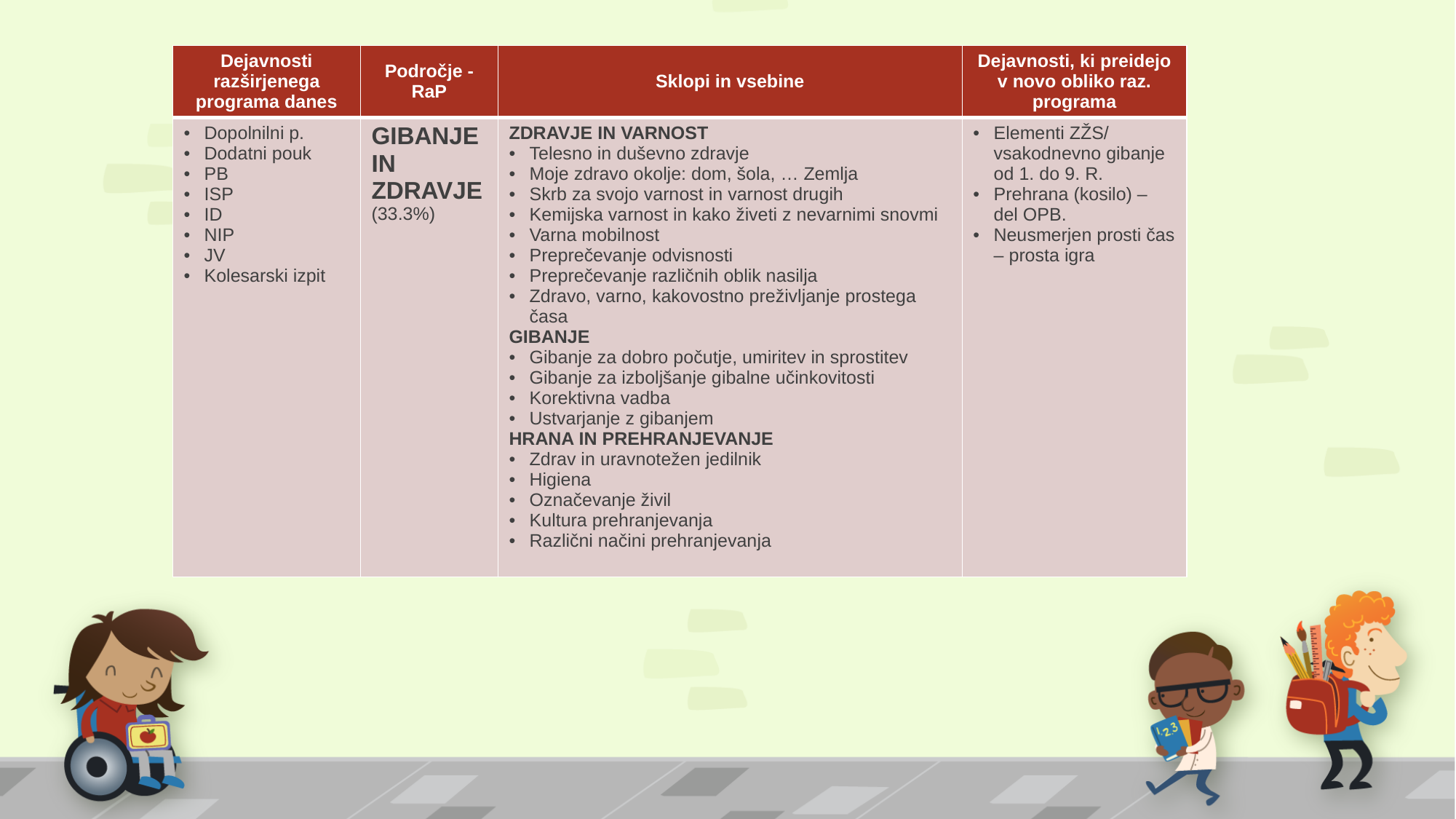

| Dejavnosti razširjenega programa danes | Področje - RaP | Sklopi in vsebine | Dejavnosti, ki preidejo v novo obliko raz. programa |
| --- | --- | --- | --- |
| Dopolnilni p. Dodatni pouk PB ISP ID NIP JV Kolesarski izpit | GIBANJE IN ZDRAVJE (33.3%) | ZDRAVJE IN VARNOST Telesno in duševno zdravje Moje zdravo okolje: dom, šola, … Zemlja Skrb za svojo varnost in varnost drugih Kemijska varnost in kako živeti z nevarnimi snovmi Varna mobilnost Preprečevanje odvisnosti Preprečevanje različnih oblik nasilja Zdravo, varno, kakovostno preživljanje prostega časa GIBANJE Gibanje za dobro počutje, umiritev in sprostitev Gibanje za izboljšanje gibalne učinkovitosti Korektivna vadba Ustvarjanje z gibanjem HRANA IN PREHRANJEVANJE Zdrav in uravnotežen jedilnik Higiena Označevanje živil Kultura prehranjevanja Različni načini prehranjevanja | Elementi ZŽS/ vsakodnevno gibanje od 1. do 9. R. Prehrana (kosilo) – del OPB. Neusmerjen prosti čas – prosta igra |